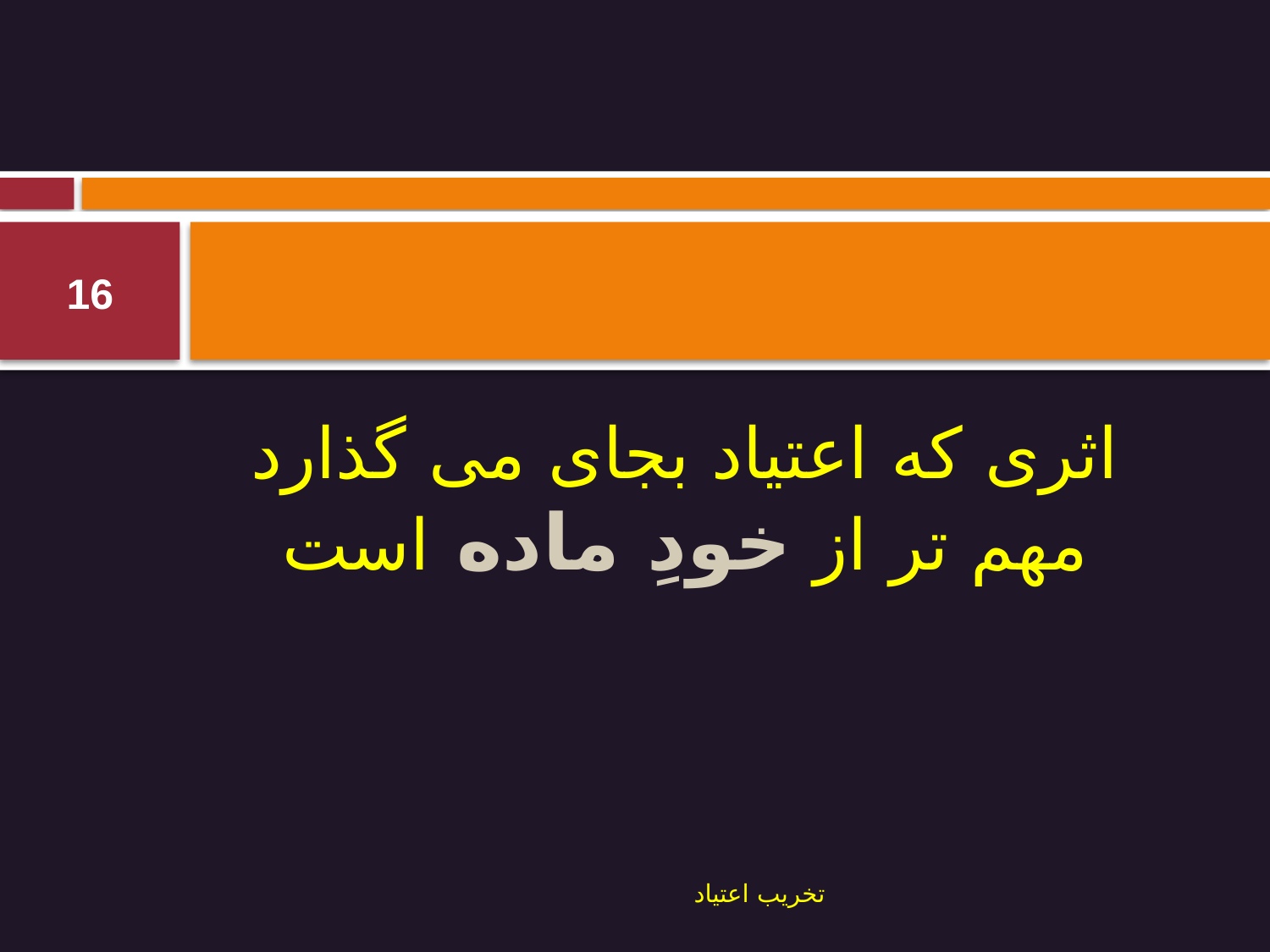

#
16
اثری که اعتیاد بجای می گذارد مهم تر از خودِ ماده است
تخریب اعتیاد